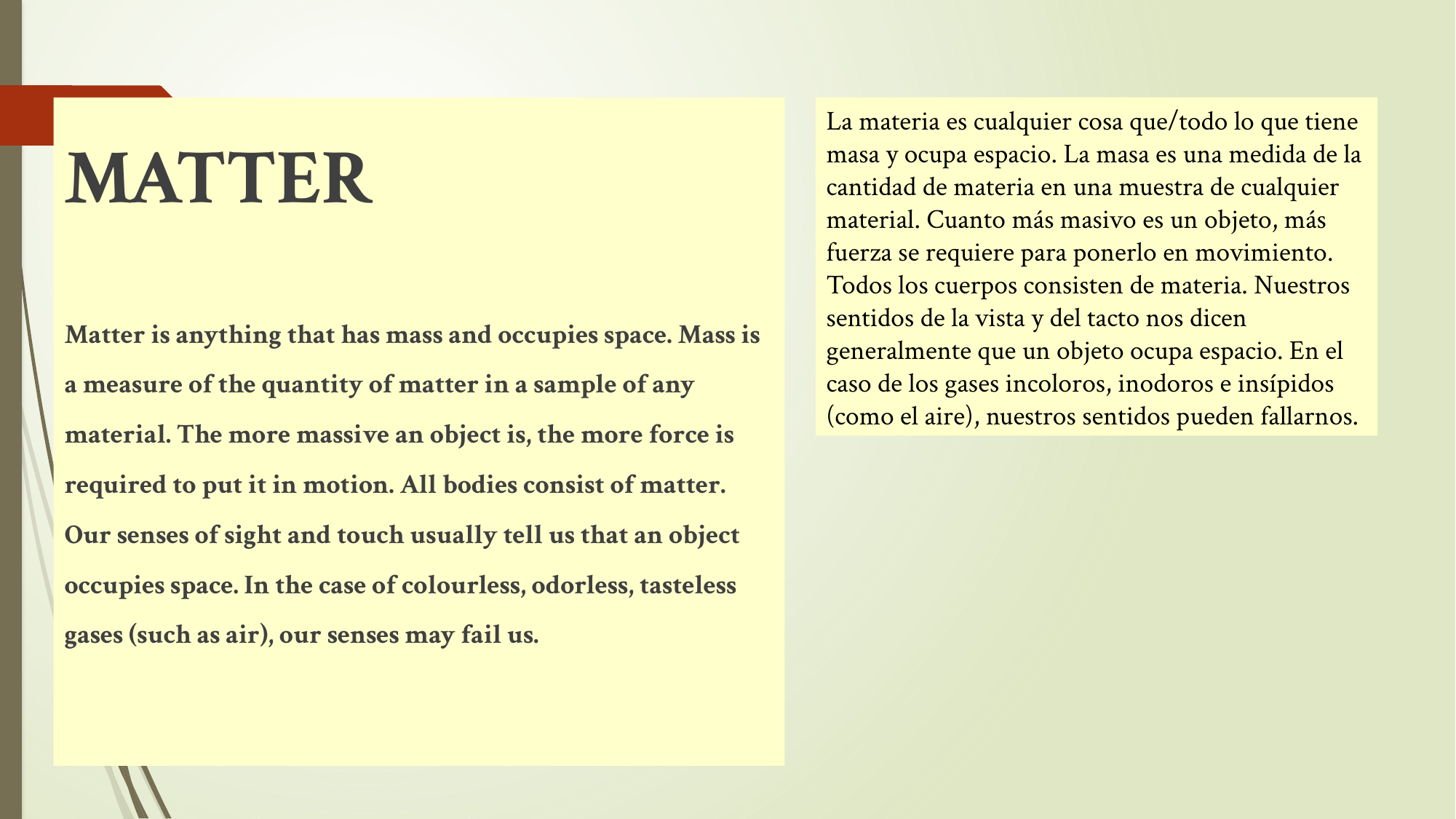

MATTER

Matter is anything that has mass and occupies space. Mass is a measure of the quantity of matter in a sample of any material. The more massive an object is, the more force is required to put it in motion. All bodies consist of matter. Our senses of sight and touch usually tell us that an object occupies space. In the case of colourless, odorless, tasteless gases (such as air), our senses may fail us.
La materia es cualquier cosa que/todo lo que tiene masa y ocupa espacio. La masa es una medida de la cantidad de materia en una muestra de cualquier material. Cuanto más masivo es un objeto, más fuerza se requiere para ponerlo en movimiento. Todos los cuerpos consisten de materia. Nuestros sentidos de la vista y del tacto nos dicen generalmente que un objeto ocupa espacio. En el caso de los gases incoloros, inodoros e insípidos (como el aire), nuestros sentidos pueden fallarnos.